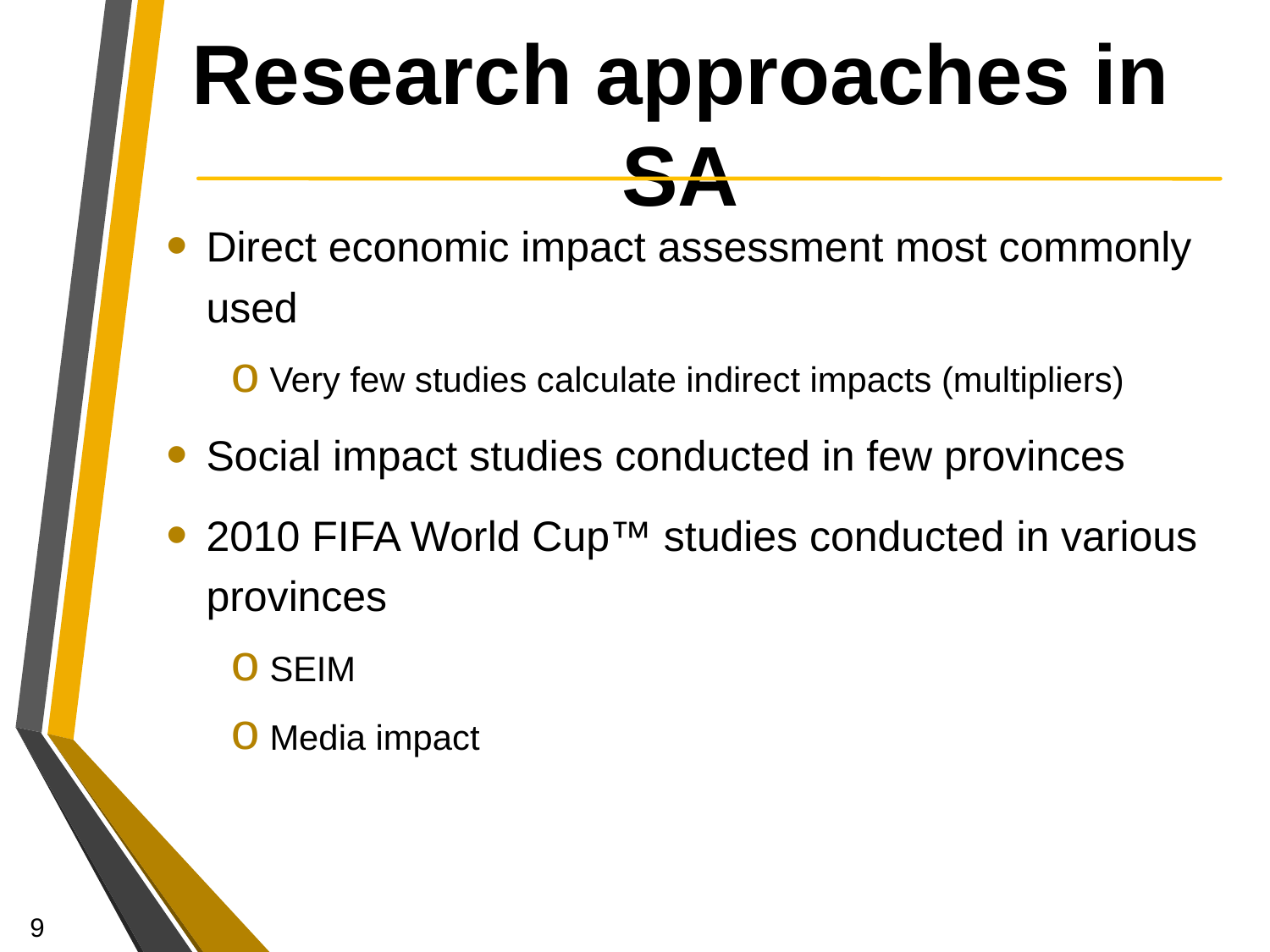

# Research approaches in SA
Direct economic impact assessment most commonly used
Very few studies calculate indirect impacts (multipliers)
Social impact studies conducted in few provinces
2010 FIFA World Cup™ studies conducted in various provinces
SEIM
Media impact

9